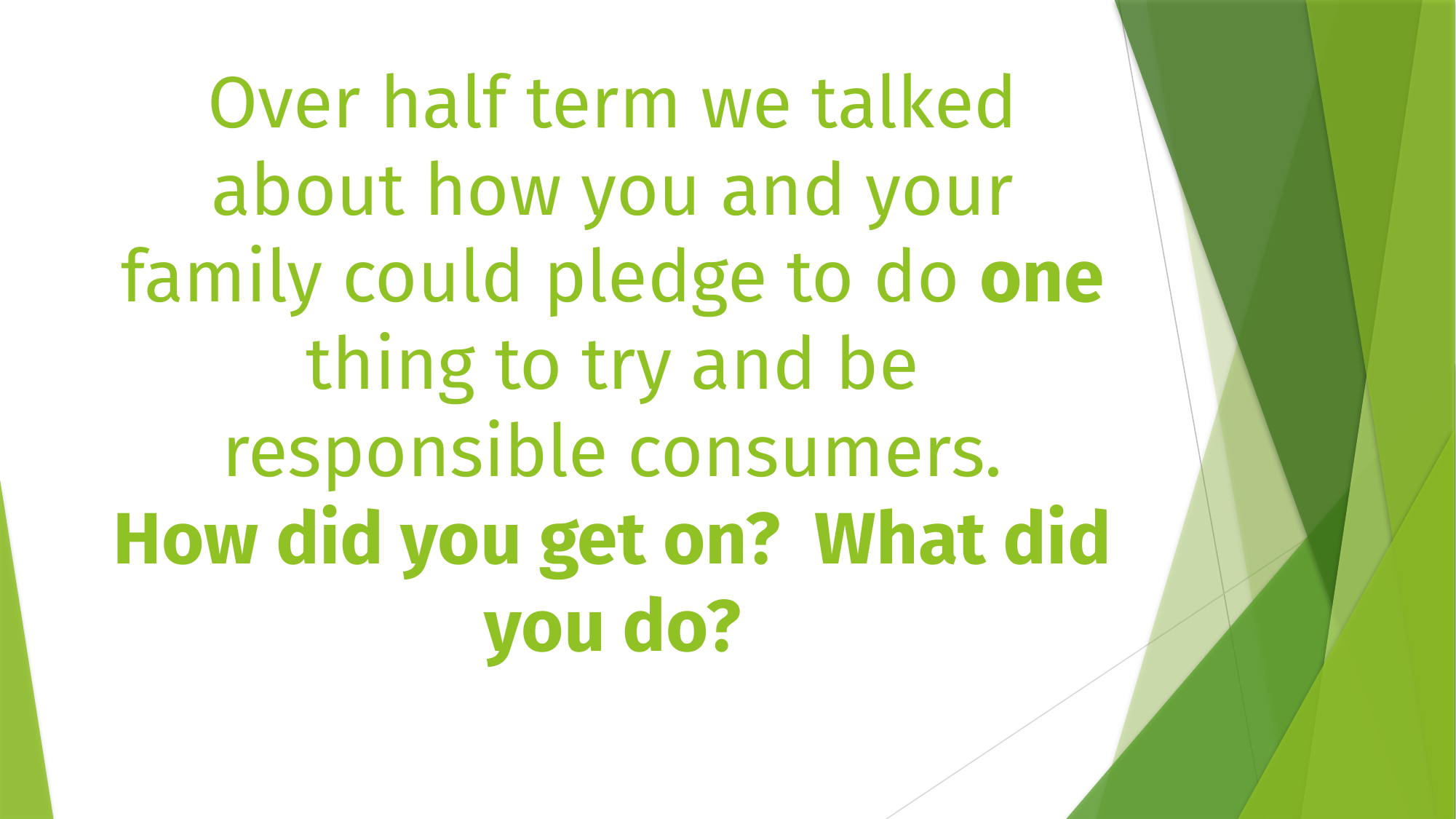

# Over half term we talked about how you and your family could pledge to do one thing to try and be responsible consumers. How did you get on?  What did you do?